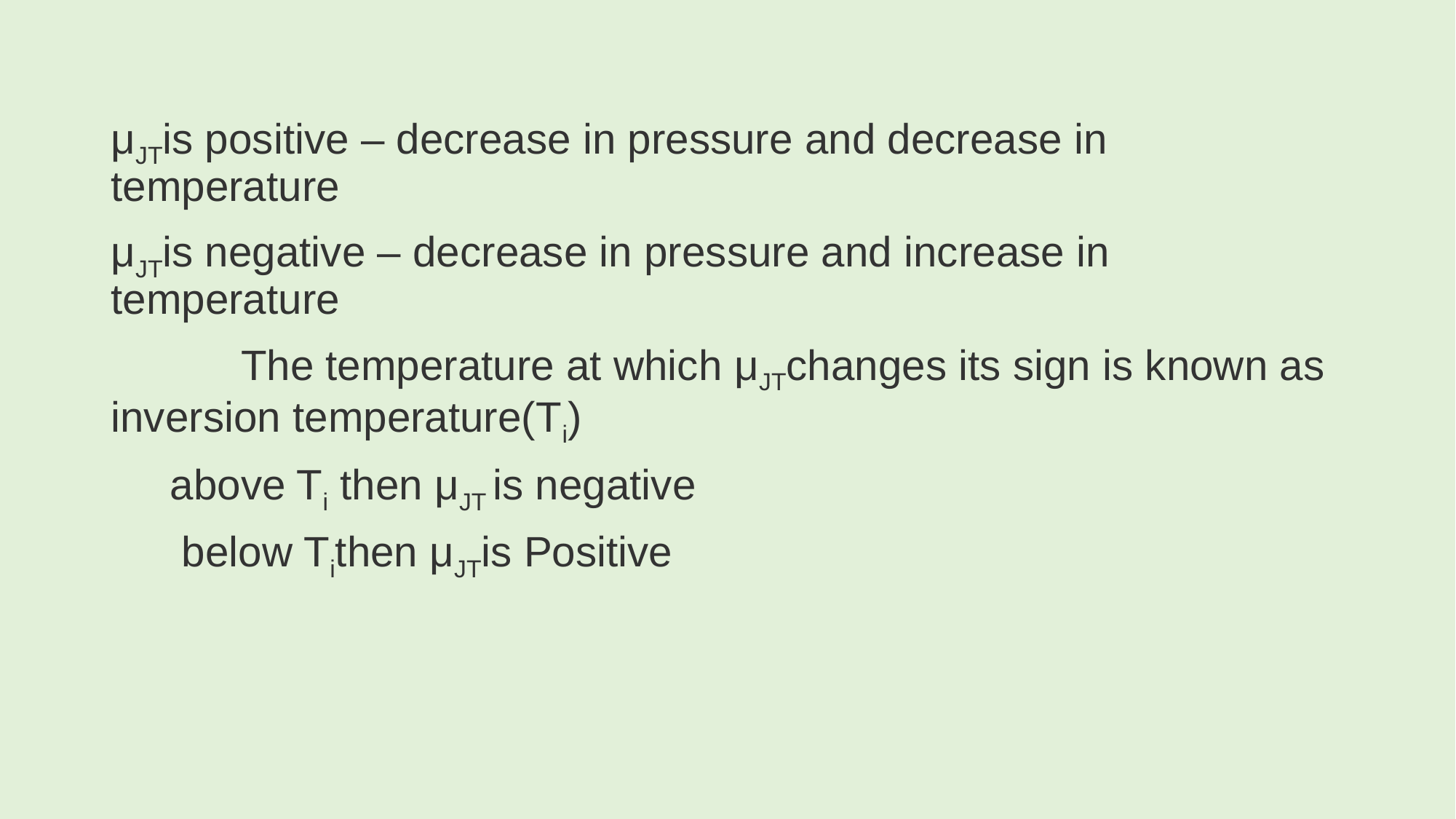

μJTis positive – decrease in pressure and decrease in temperature
μJTis negative – decrease in pressure and increase in temperature
           The temperature at which μJTchanges its sign is known as inversion temperature(Ti)
     above Ti then μJT is negative
      below Tithen μJTis Positive